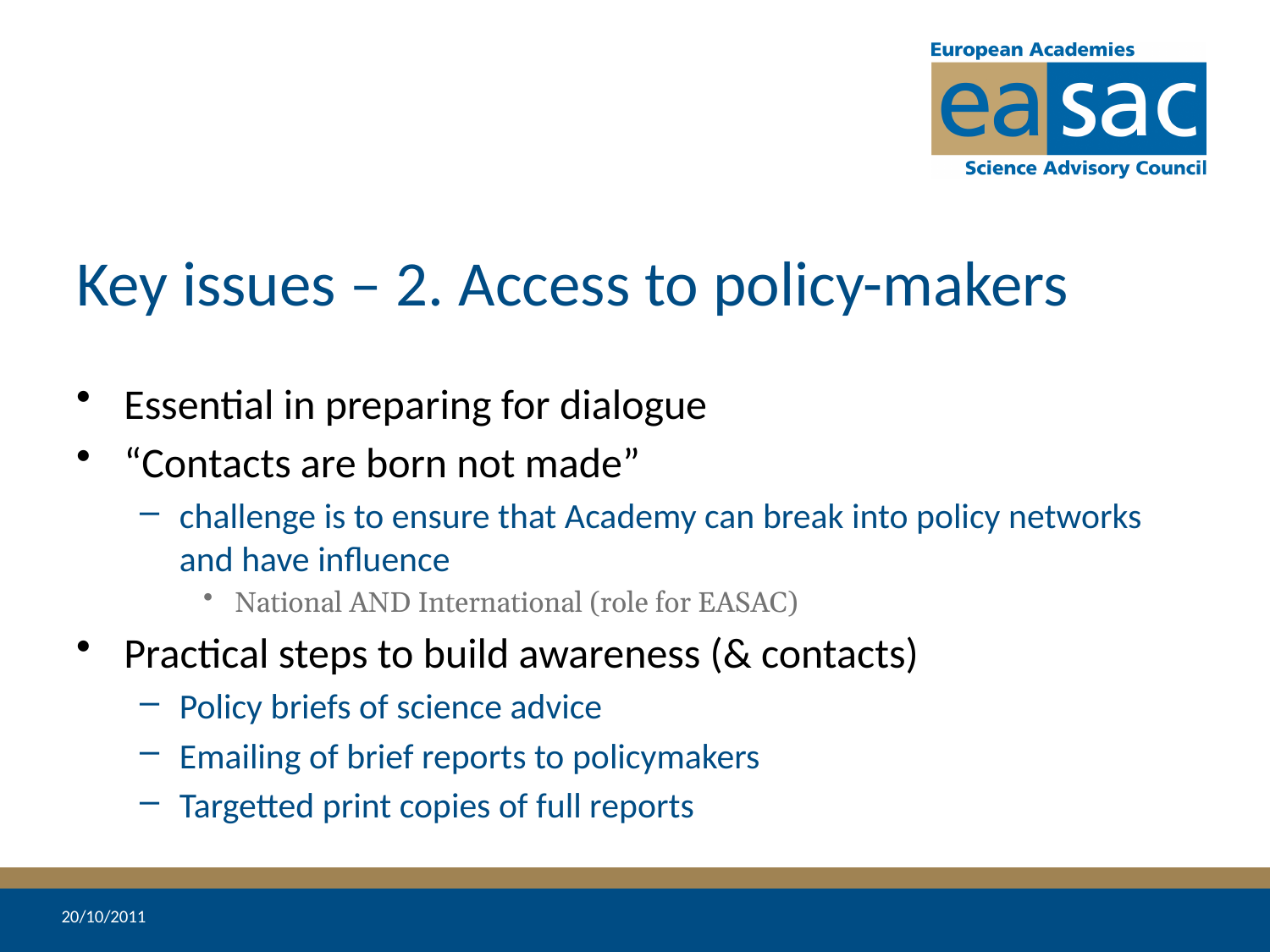

# Key issues – 2. Access to policy-makers
Essential in preparing for dialogue
“Contacts are born not made”
challenge is to ensure that Academy can break into policy networks and have influence
National AND International (role for EASAC)
Practical steps to build awareness (& contacts)
Policy briefs of science advice
Emailing of brief reports to policymakers
Targetted print copies of full reports
20/10/2011